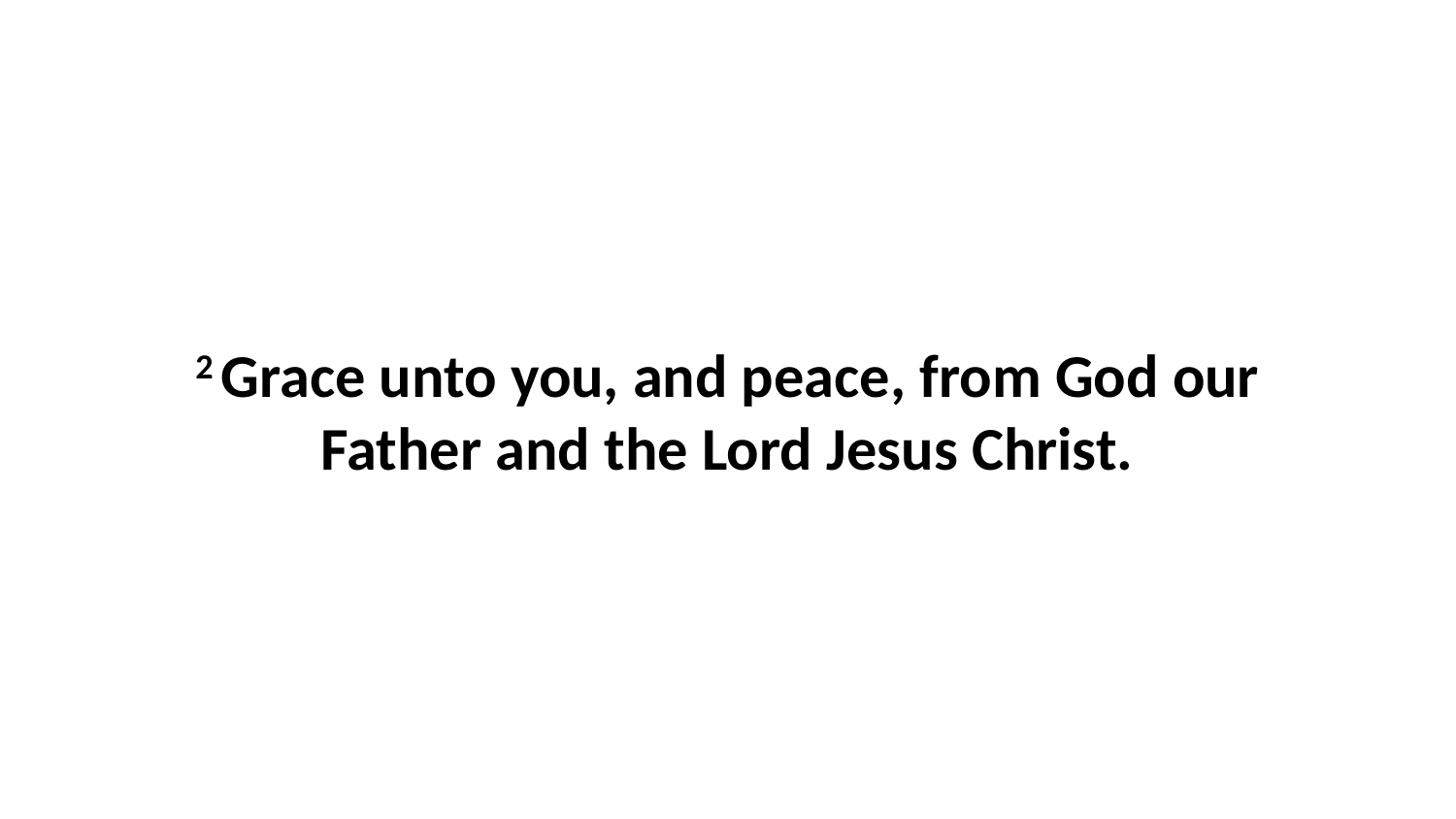

2 Grace unto you, and peace, from God our Father and the Lord Jesus Christ.